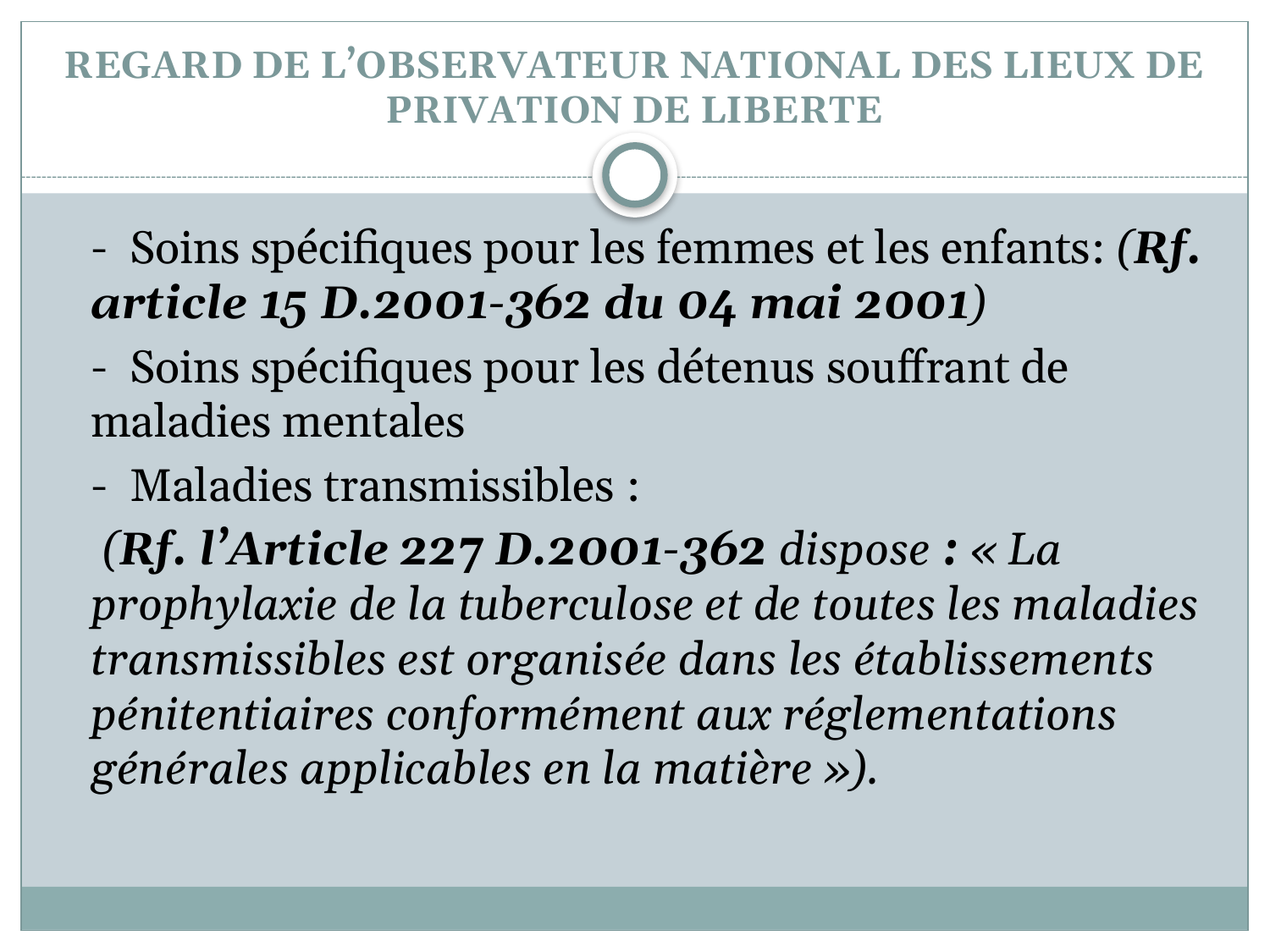

# REGARD DE L’OBSERVATEUR NATIONAL DES LIEUX DE PRIVATION DE LIBERTE
	-  Soins spécifiques pour les femmes et les enfants: (Rf. article 15 D.2001-362 du 04 mai 2001)
	-  Soins spécifiques pour les détenus souffrant de maladies mentales
	-  Maladies transmissibles :
	 (Rf. l’Article 227 D.2001-362 dispose : « La prophylaxie de la tuberculose et de toutes les maladies transmissibles est organisée dans les établissements pénitentiaires conformément aux réglementations générales applicables en la matière »).